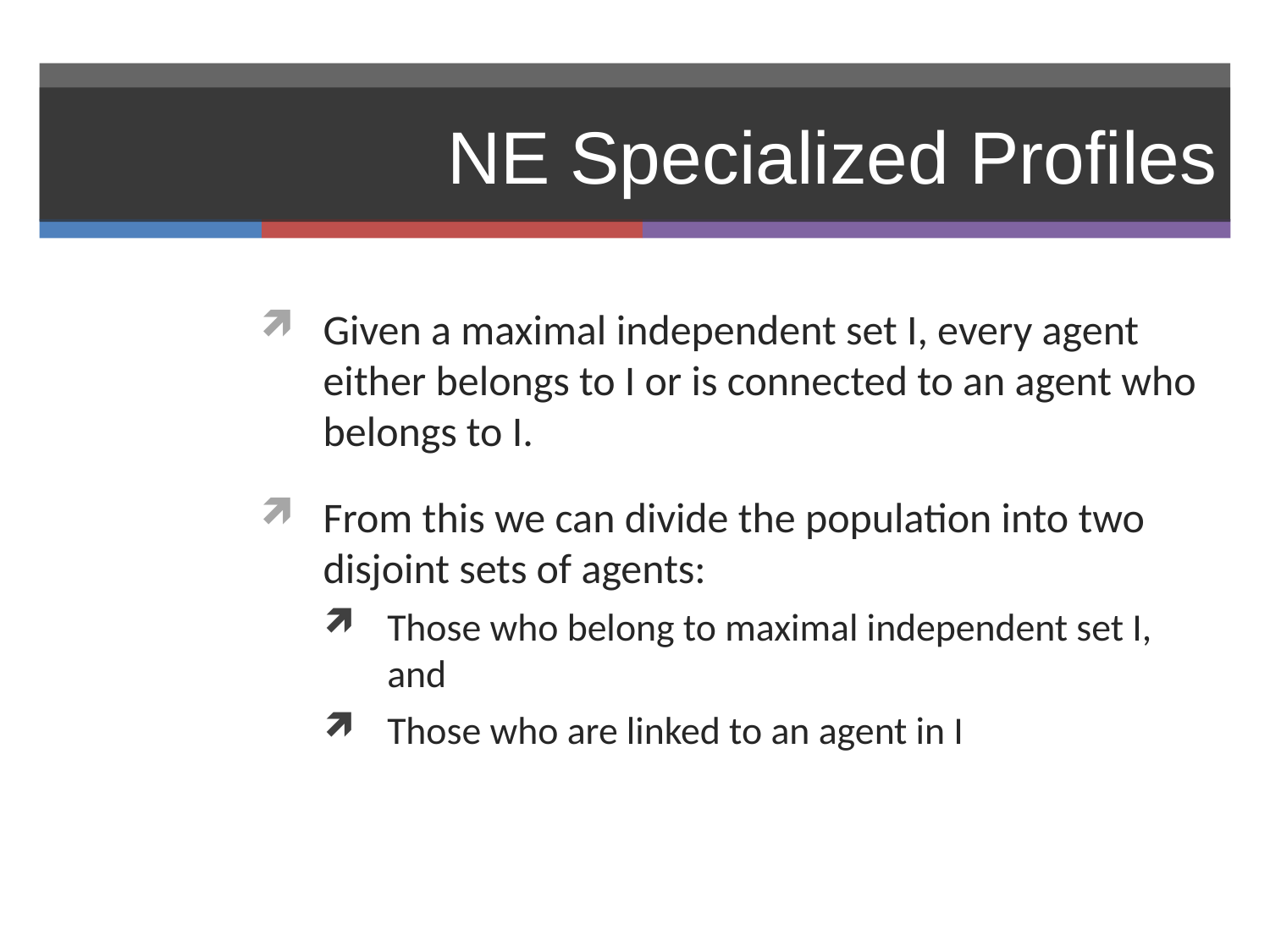

# NE Specialized Profiles
Given a maximal independent set I, every agent either belongs to I or is connected to an agent who belongs to I.
From this we can divide the population into two disjoint sets of agents:
Those who belong to maximal independent set I, and
Those who are linked to an agent in I